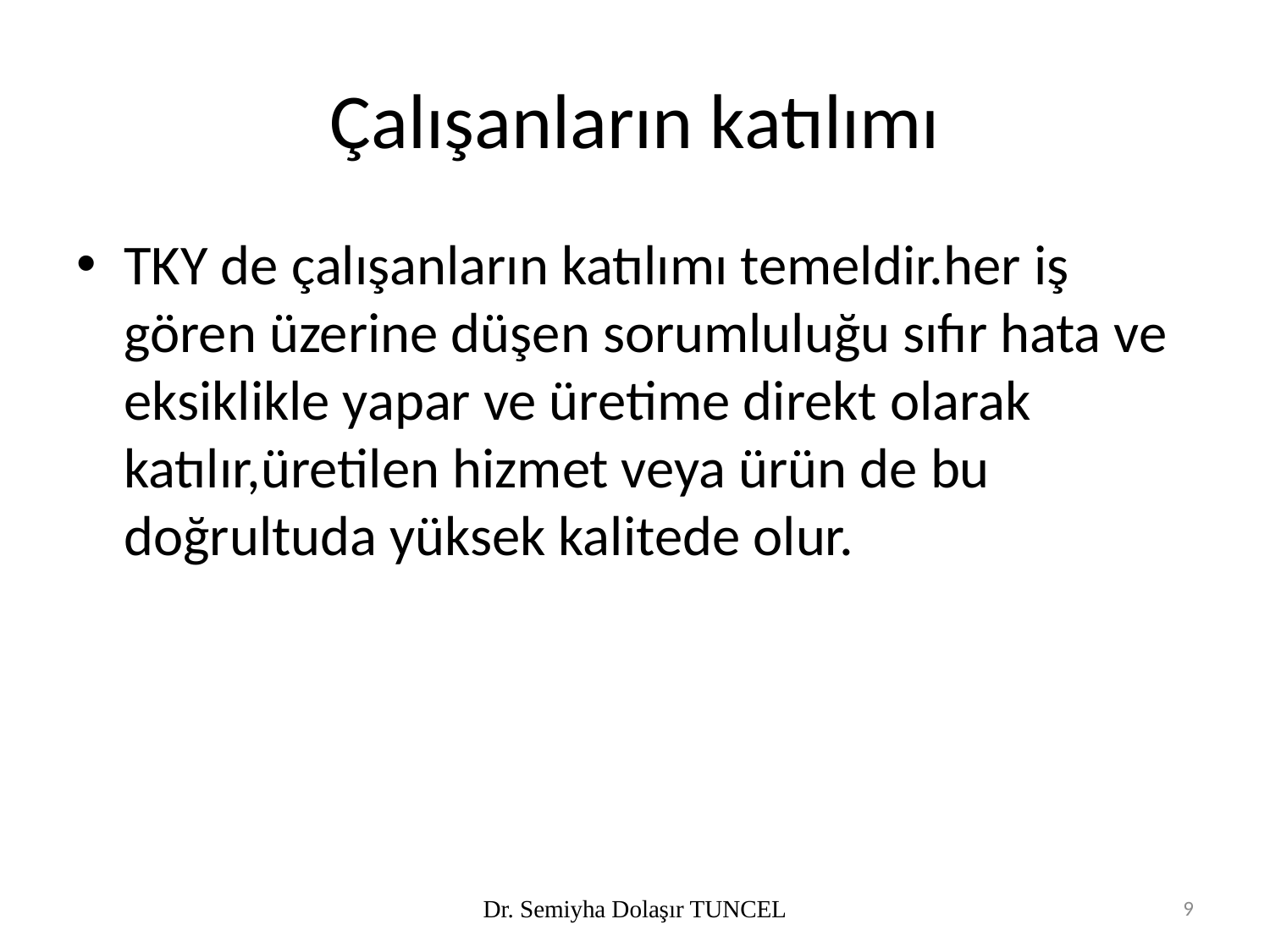

# Çalışanların katılımı
TKY de çalışanların katılımı temeldir.her iş gören üzerine düşen sorumluluğu sıfır hata ve eksiklikle yapar ve üretime direkt olarak katılır,üretilen hizmet veya ürün de bu doğrultuda yüksek kalitede olur.
Dr. Semiyha Dolaşır TUNCEL
9